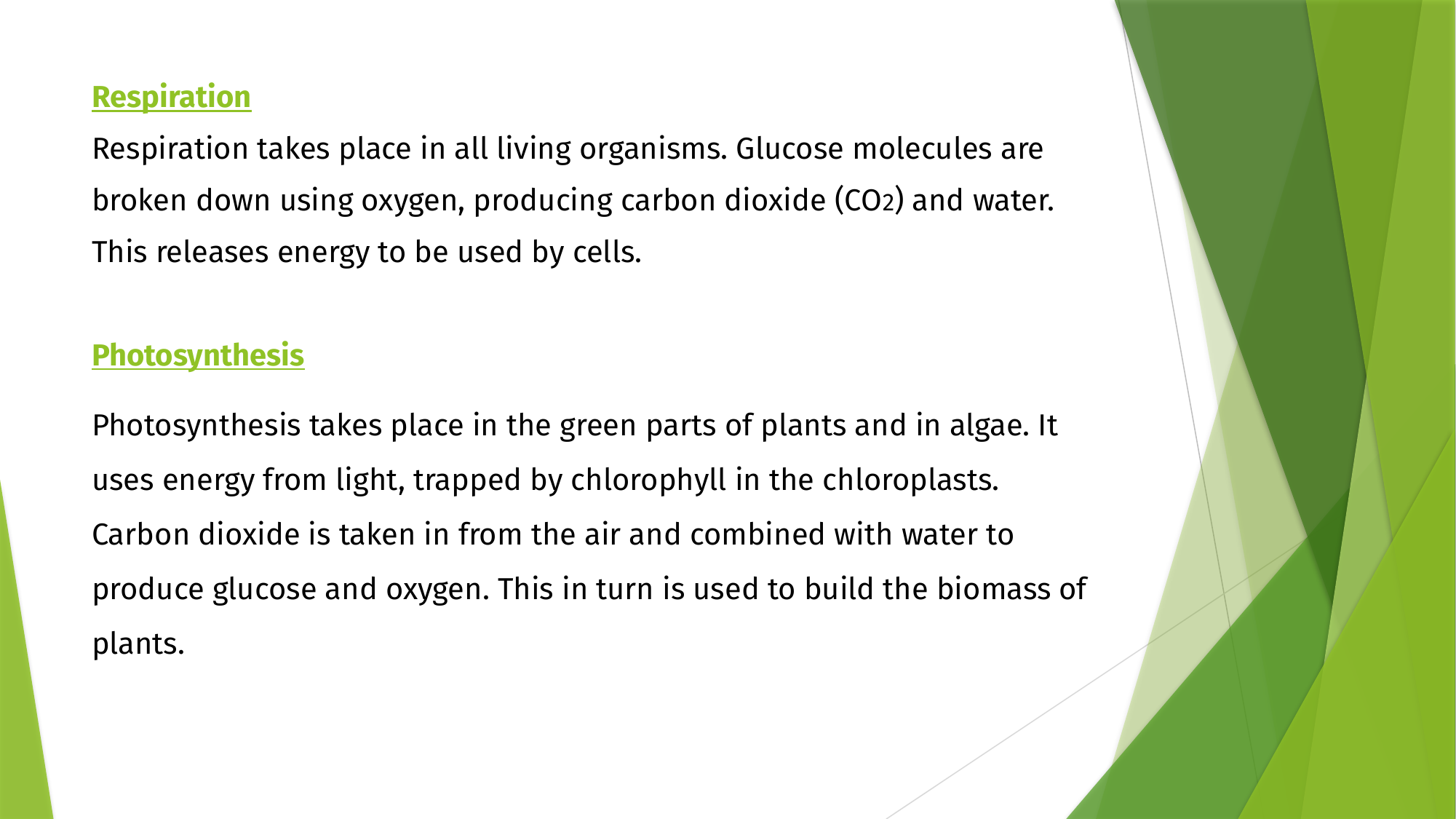

Respiration
Respiration takes place in all living organisms. Glucose molecules are
broken down using oxygen, producing carbon dioxide (CO2) and water.
This releases energy to be used by cells.

Photosynthesis
Photosynthesis takes place in the green parts of plants and in algae. It uses energy from light, trapped by chlorophyll in the chloroplasts. Carbon dioxide is taken in from the air and combined with water to produce glucose and oxygen. This in turn is used to build the biomass of plants.